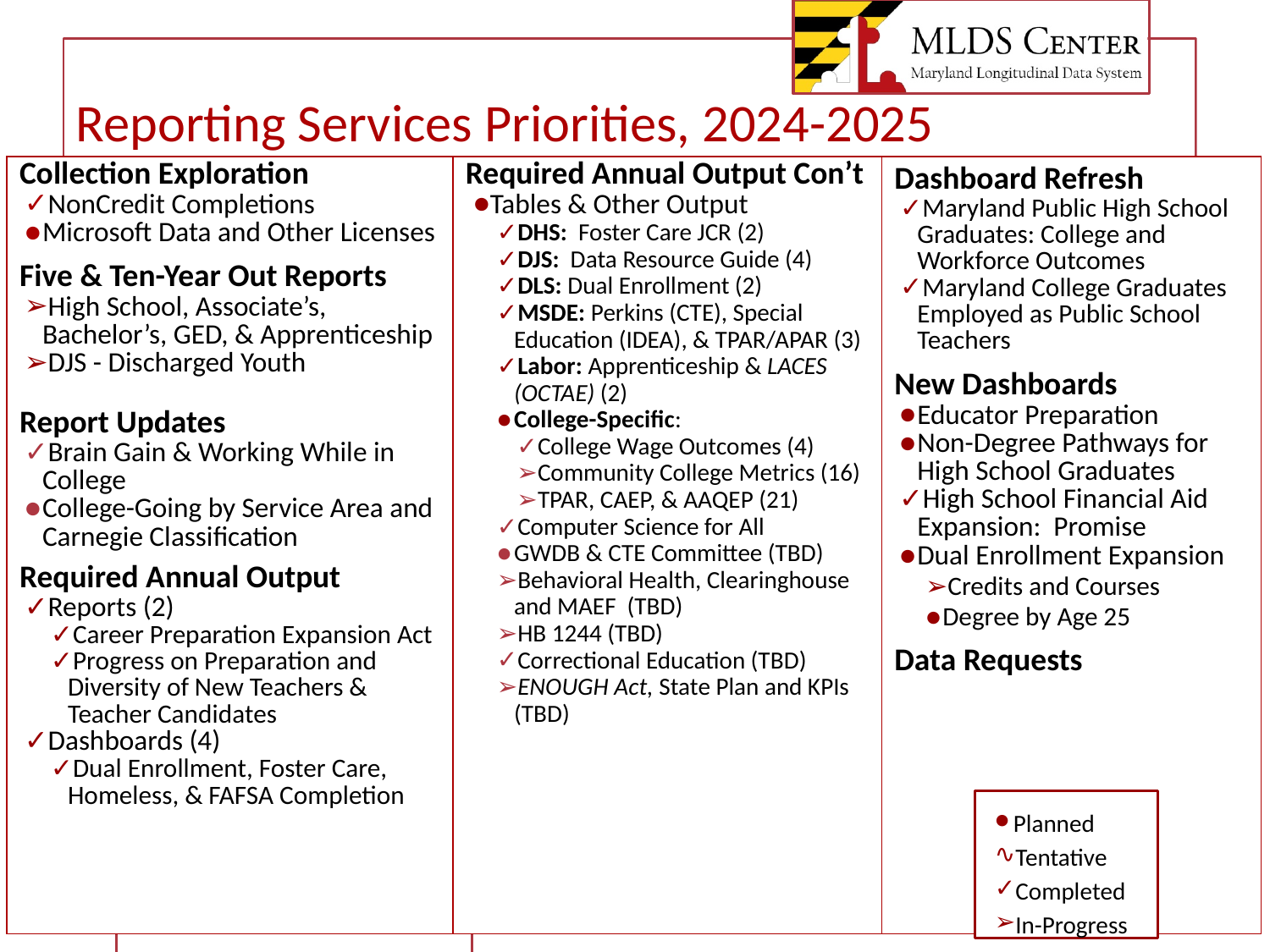

# Reporting Services Priorities, 2024-2025
| Collection Exploration NonCredit Completions Microsoft Data and Other Licenses Five & Ten-Year Out Reports High School, Associate’s, Bachelor’s, GED, & Apprenticeship DJS - Discharged Youth Report Updates Brain Gain & Working While in College College-Going by Service Area and Carnegie Classification Required Annual Output Reports (2) Career Preparation Expansion Act Progress on Preparation and Diversity of New Teachers & Teacher Candidates Dashboards (4) Dual Enrollment, Foster Care, Homeless, & FAFSA Completion | Required Annual Output Con’t Tables & Other Output DHS: Foster Care JCR (2) DJS: Data Resource Guide (4) DLS: Dual Enrollment (2) MSDE: Perkins (CTE), Special Education (IDEA), & TPAR/APAR (3) Labor: Apprenticeship & LACES (OCTAE) (2) College-Specific: College Wage Outcomes (4) Community College Metrics (16) TPAR, CAEP, & AAQEP (21) Computer Science for All GWDB & CTE Committee (TBD) Behavioral Health, Clearinghouse and MAEF (TBD) HB 1244 (TBD) Correctional Education (TBD) ENOUGH Act, State Plan and KPIs (TBD) | Dashboard Refresh Maryland Public High School Graduates: College and Workforce Outcomes Maryland College Graduates Employed as Public School Teachers New Dashboards Educator Preparation Non-Degree Pathways for High School Graduates High School Financial Aid Expansion: Promise Dual Enrollment Expansion Credits and Courses Degree by Age 25 Data Requests |
| --- | --- | --- |
Planned
Tentative
Completed
In-Progress
9